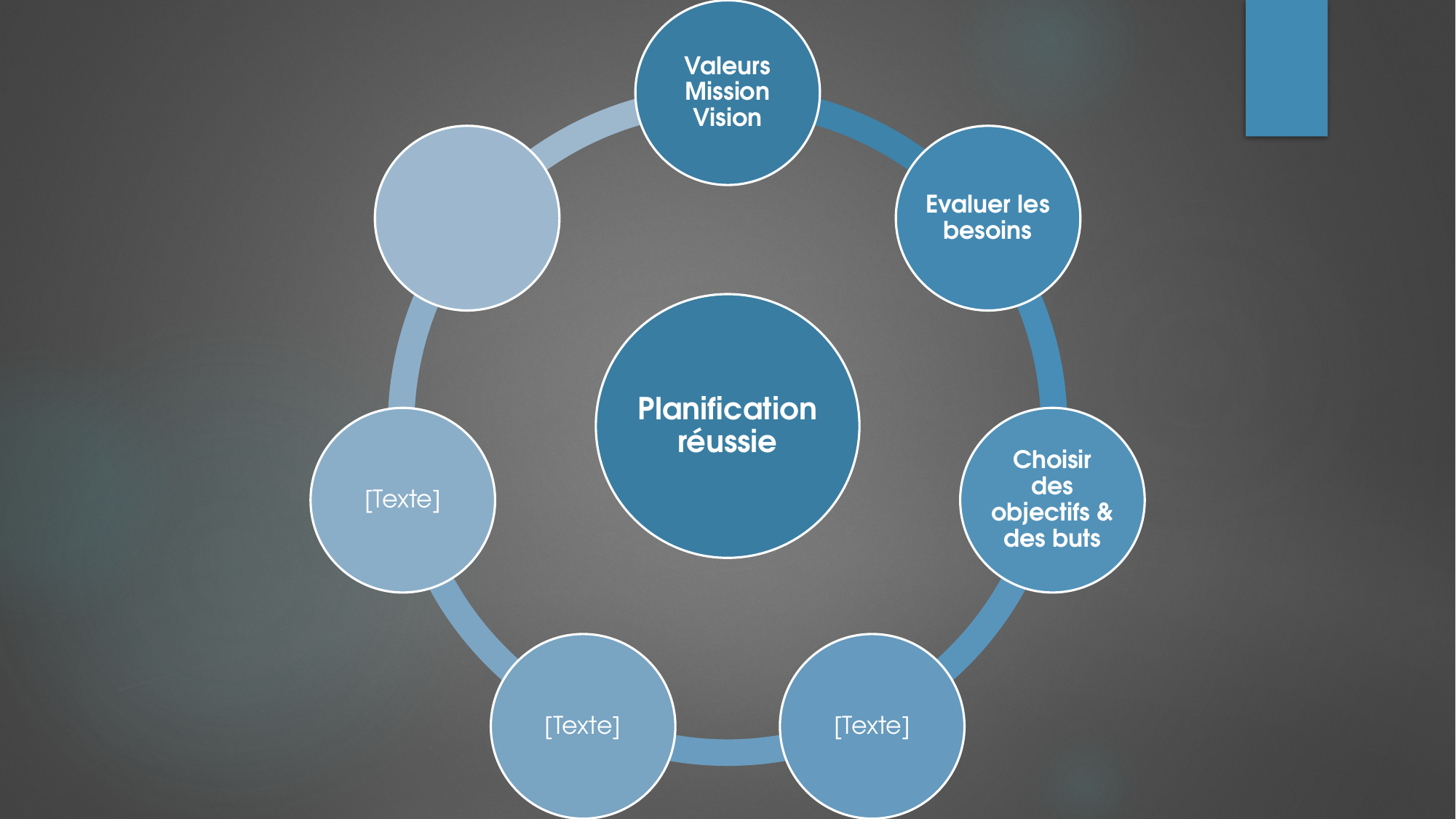

Planification réussie
Valeurs Mission Vision
Evaluer les besoins
Choisir des objectifs & des buts
[Texte]
[Texte]
[Texte]